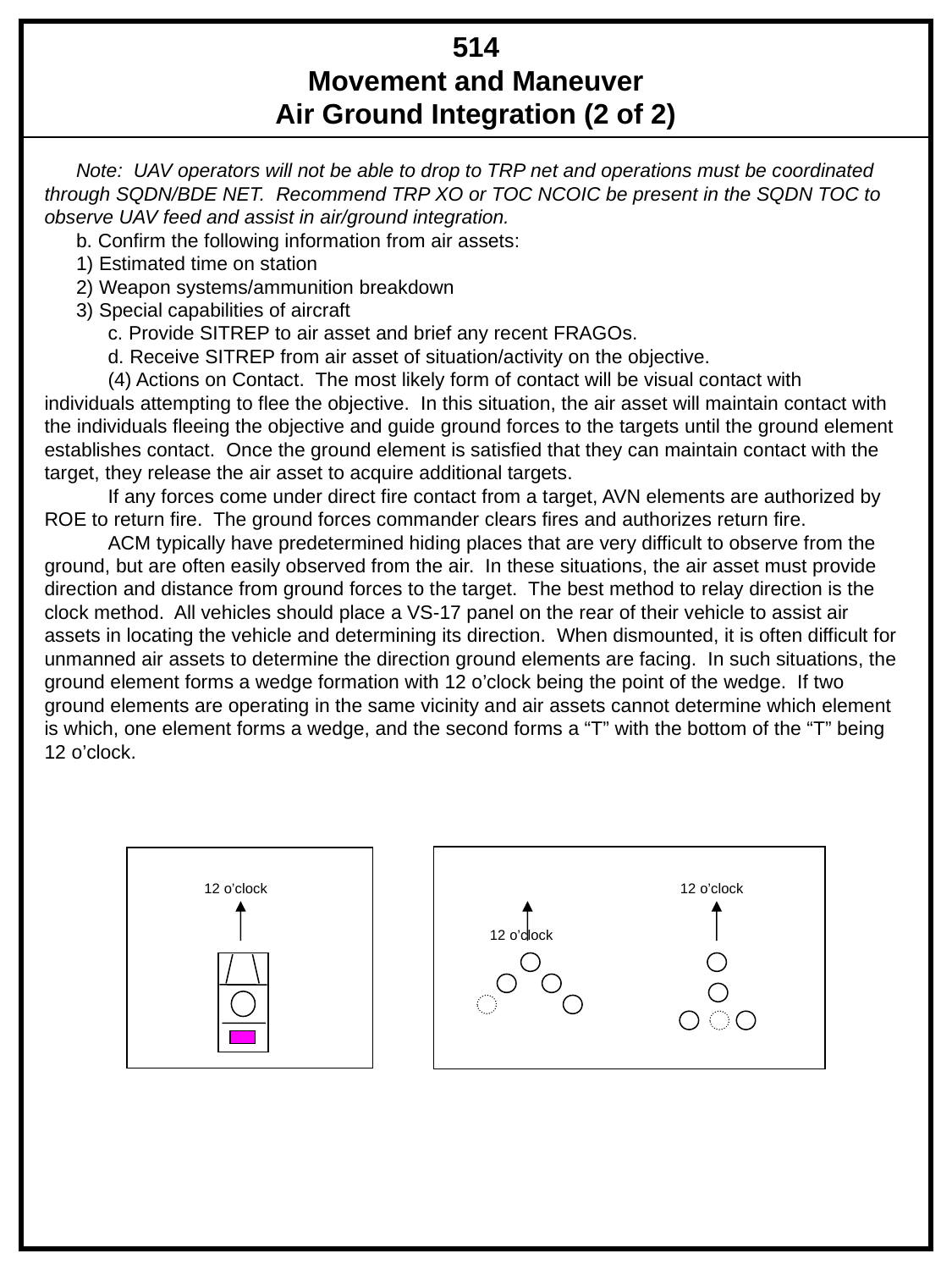

514
Movement and Maneuver
Air Ground Integration (2 of 2)

Note:  UAV operators will not be able to drop to TRP net and operations must be coordinated through SQDN/BDE NET.  Recommend TRP XO or TOC NCOIC be present in the SQDN TOC to observe UAV feed and assist in air/ground integration.
b. Confirm the following information from air assets:
1) Estimated time on station
2) Weapon systems/ammunition breakdown
3) Special capabilities of aircraft
c. Provide SITREP to air asset and brief any recent FRAGOs.
d. Receive SITREP from air asset of situation/activity on the objective.
(4) Actions on Contact.  The most likely form of contact will be visual contact with individuals attempting to flee the objective.  In this situation, the air asset will maintain contact with the individuals fleeing the objective and guide ground forces to the targets until the ground element establishes contact.  Once the ground element is satisfied that they can maintain contact with the target, they release the air asset to acquire additional targets.
If any forces come under direct fire contact from a target, AVN elements are authorized by ROE to return fire.  The ground forces commander clears fires and authorizes return fire.
ACM typically have predetermined hiding places that are very difficult to observe from the ground, but are often easily observed from the air.  In these situations, the air asset must provide direction and distance from ground forces to the target.  The best method to relay direction is the clock method.  All vehicles should place a VS-17 panel on the rear of their vehicle to assist air assets in locating the vehicle and determining its direction.  When dismounted, it is often difficult for unmanned air assets to determine the direction ground elements are facing.  In such situations, the ground element forms a wedge formation with 12 o’clock being the point of the wedge.  If two ground elements are operating in the same vicinity and air assets cannot determine which element is which, one element forms a wedge, and the second forms a “T” with the bottom of the “T” being 12 o’clock.

12 o’clock

12 o’clock

12 o’clock